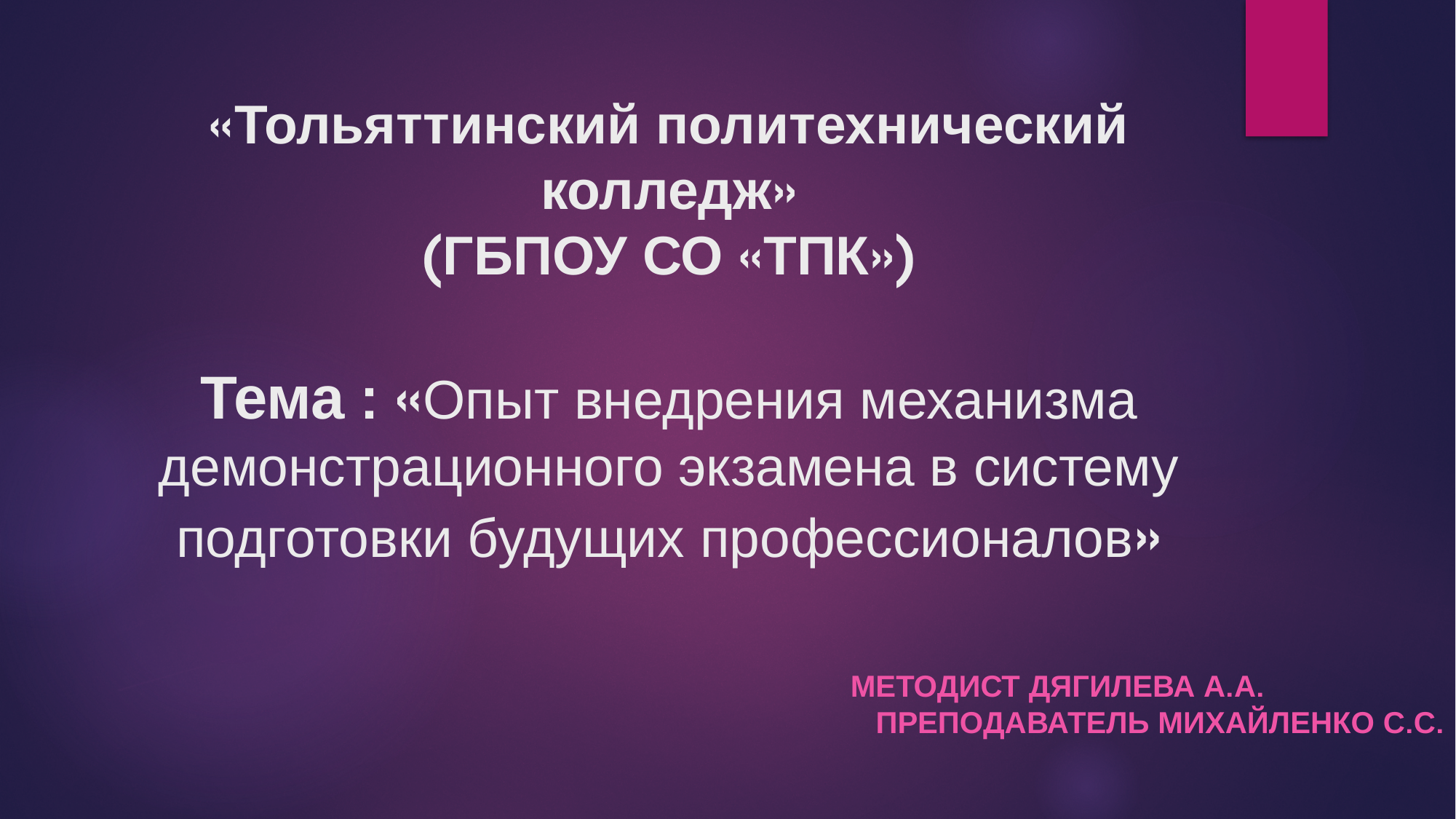

# «Тольяттинский политехнический колледж» (ГБПОУ СО «ТПК») Тема : «Опыт внедрения механизма демонстрационного экзамена в систему подготовки будущих профессионалов»
Методист Дягилева А.А.                      Преподаватель Михайленко С.С.